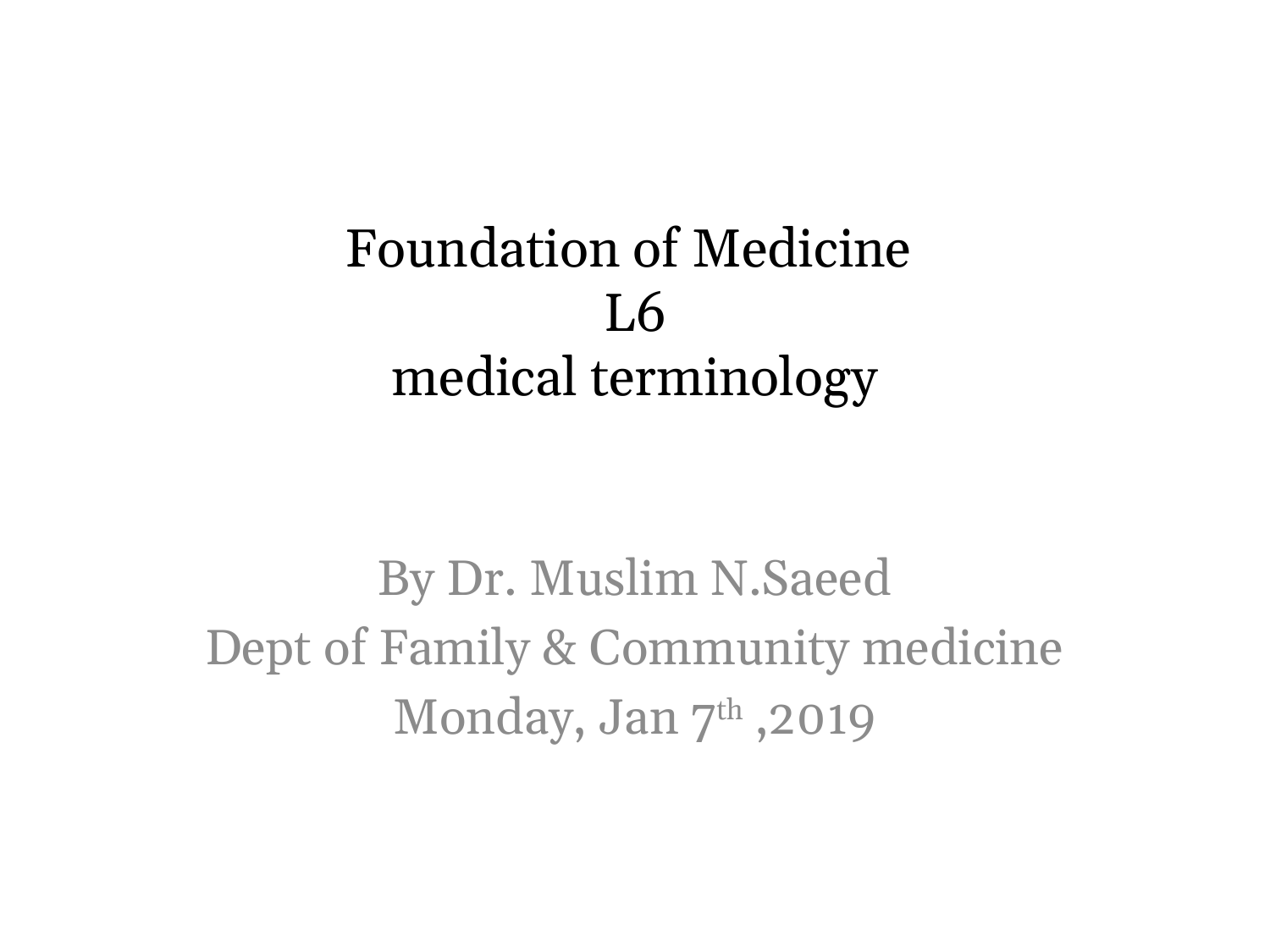

# Foundation of Medicine L6 medical terminology
By Dr. Muslim N.Saeed
Dept of Family & Community medicine
Monday, Jan 7th ,2019